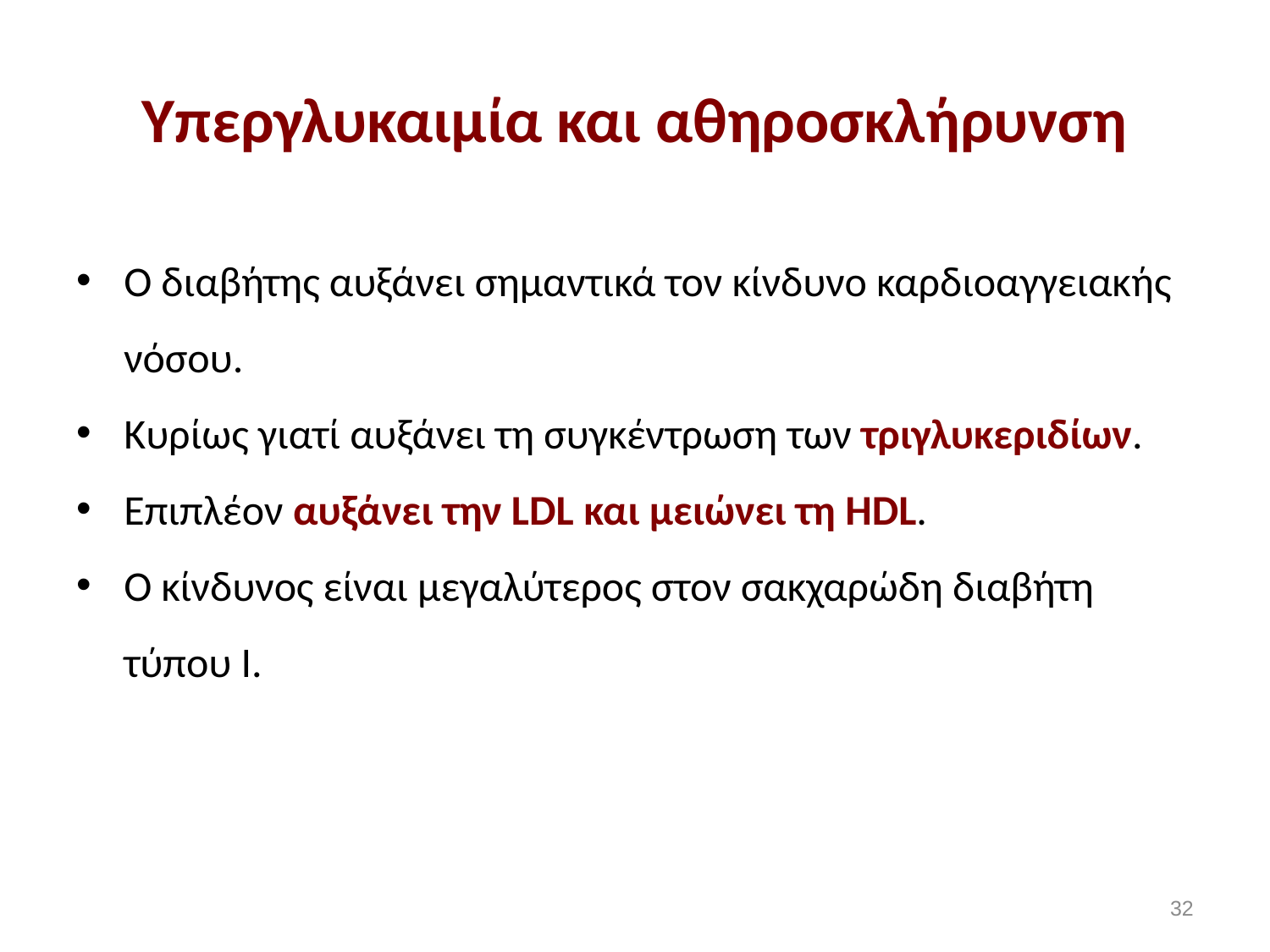

# Υπεργλυκαιμία και αθηροσκλήρυνση
Ο διαβήτης αυξάνει σημαντικά τον κίνδυνο καρδιοαγγειακής νόσου.
Κυρίως γιατί αυξάνει τη συγκέντρωση των τριγλυκεριδίων.
Επιπλέον αυξάνει την LDL και μειώνει τη HDL.
O κίνδυνος είναι μεγαλύτερος στον σακχαρώδη διαβήτη τύπου Ι.
32